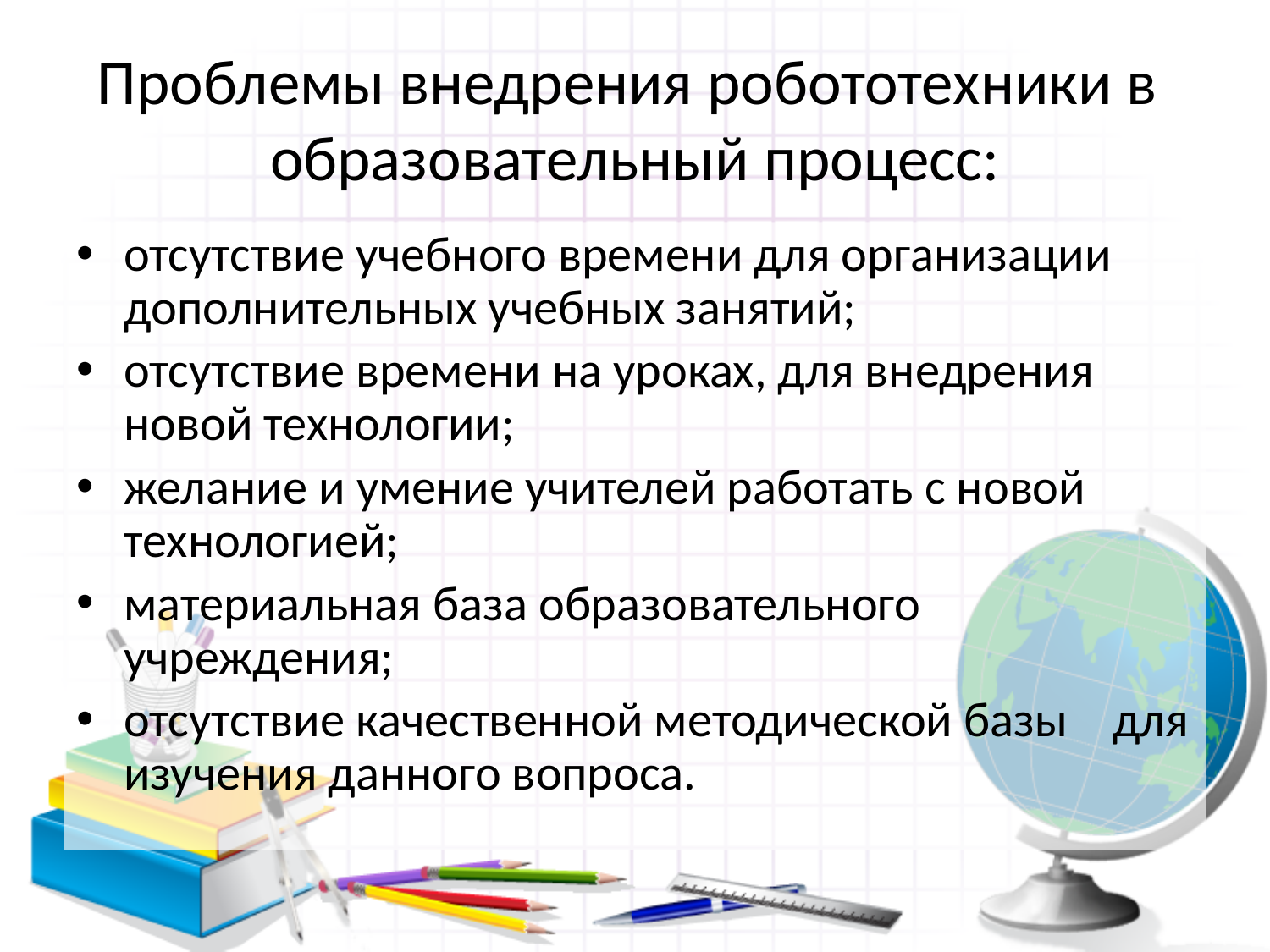

# Проблемы внедрения робототехники в образовательный процесс:
отсутствие учебного времени для организации дополнительных учебных занятий;
отсутствие времени на уроках, для внедрения   новой технологии;
желание и умение учителей работать с новой    технологией;
материальная база образовательного учреждения;
отсутствие качественной методической базы    для изучения данного вопроса.